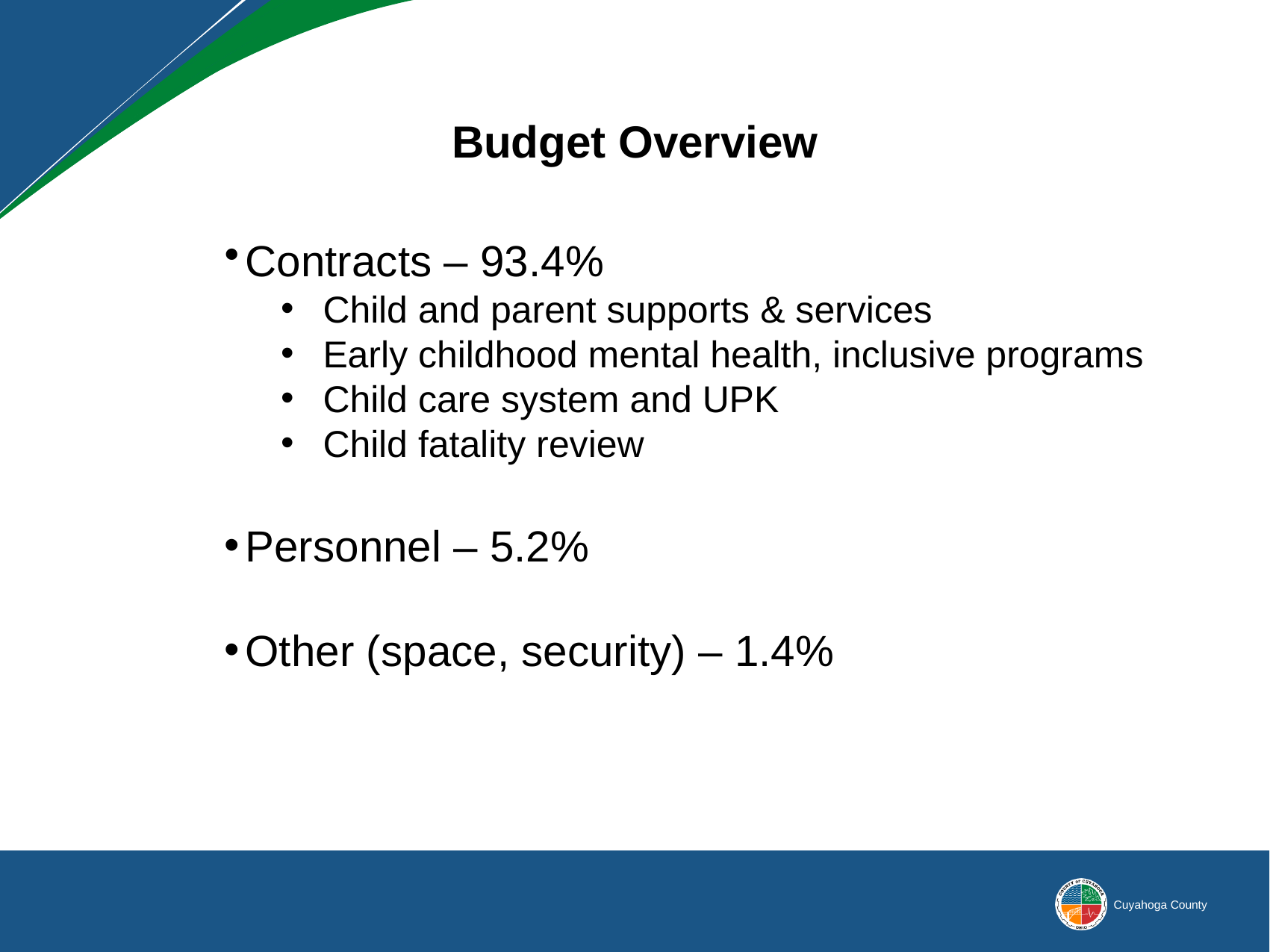

# Budget Overview
Contracts – 93.4%
Child and parent supports & services
Early childhood mental health, inclusive programs
Child care system and UPK
Child fatality review

Personnel – 5.2%

Other (space, security) – 1.4%
3